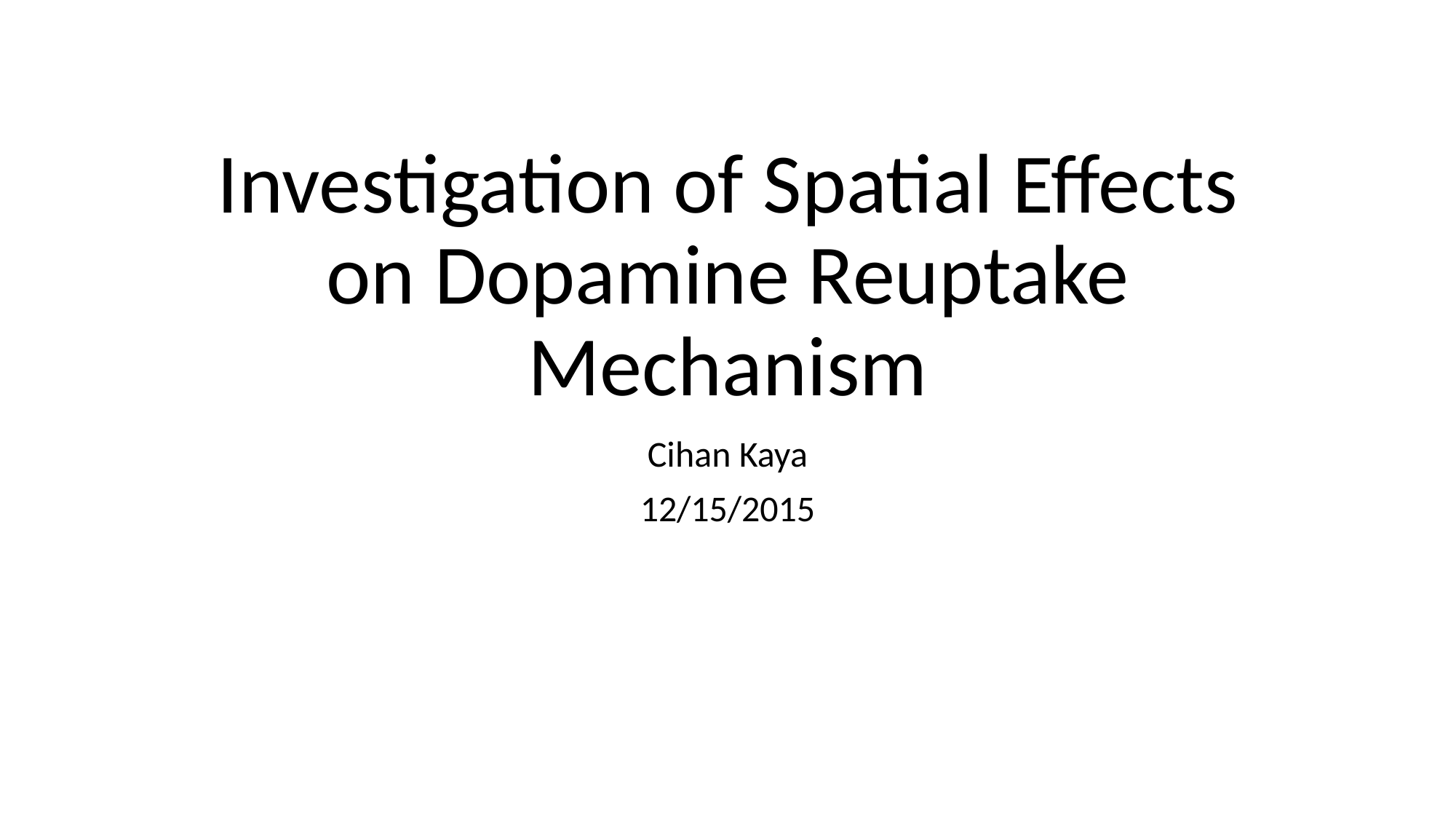

# Investigation of Spatial Effects on Dopamine Reuptake Mechanism
Cihan Kaya
12/15/2015